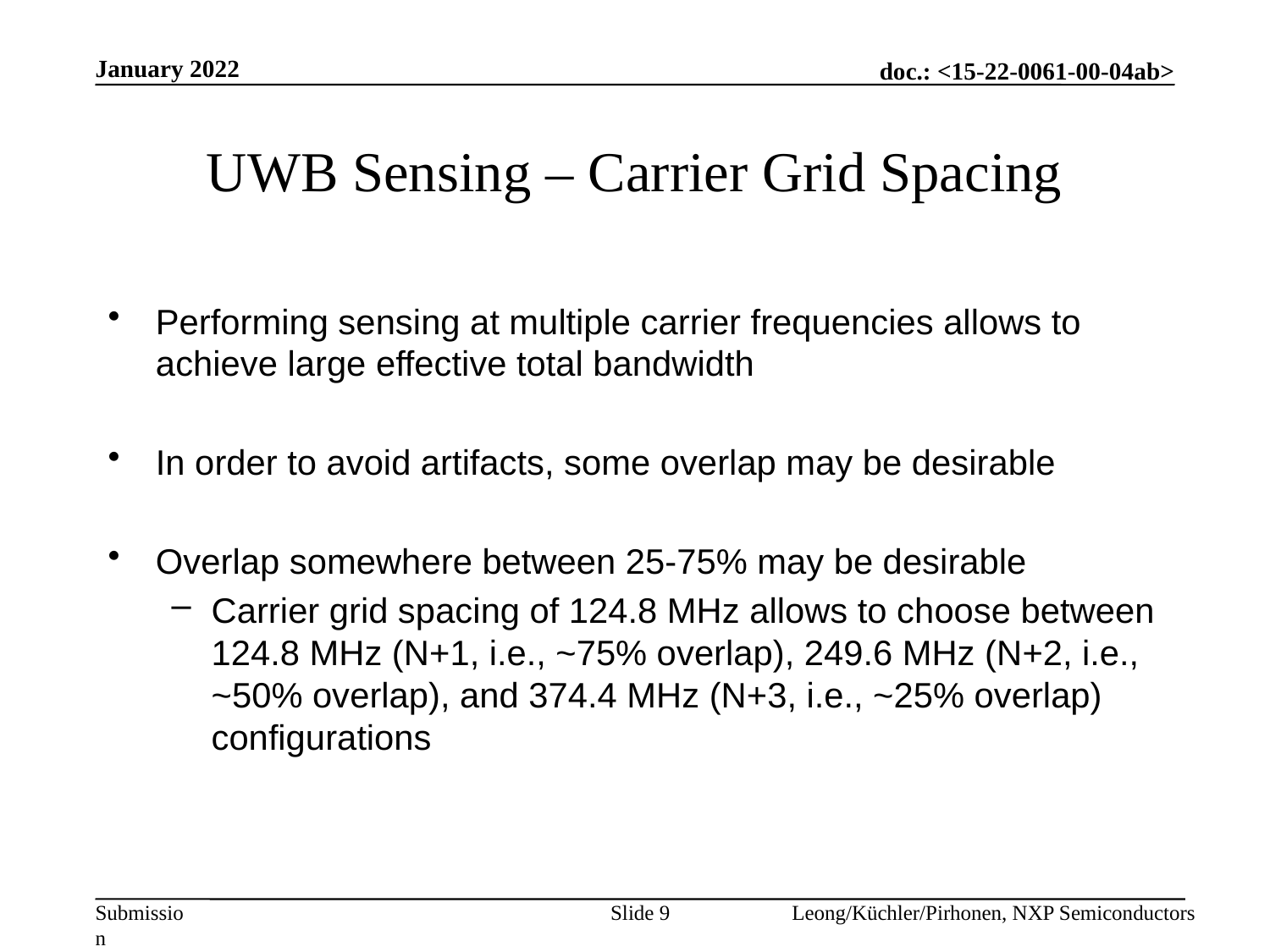

January 2022
# UWB Sensing – Carrier Grid Spacing

Performing sensing at multiple carrier frequencies allows to achieve large effective total bandwidth

In order to avoid artifacts, some overlap may be desirable

Overlap somewhere between 25-75% may be desirable
Carrier grid spacing of 124.8 MHz allows to choose between 124.8 MHz (N+1, i.e., ~75% overlap), 249.6 MHz (N+2, i.e., ~50% overlap), and 374.4 MHz (N+3, i.e., ~25% overlap) configurations

Slide 9
Leong/Küchler/Pirhonen, NXP Semiconductors